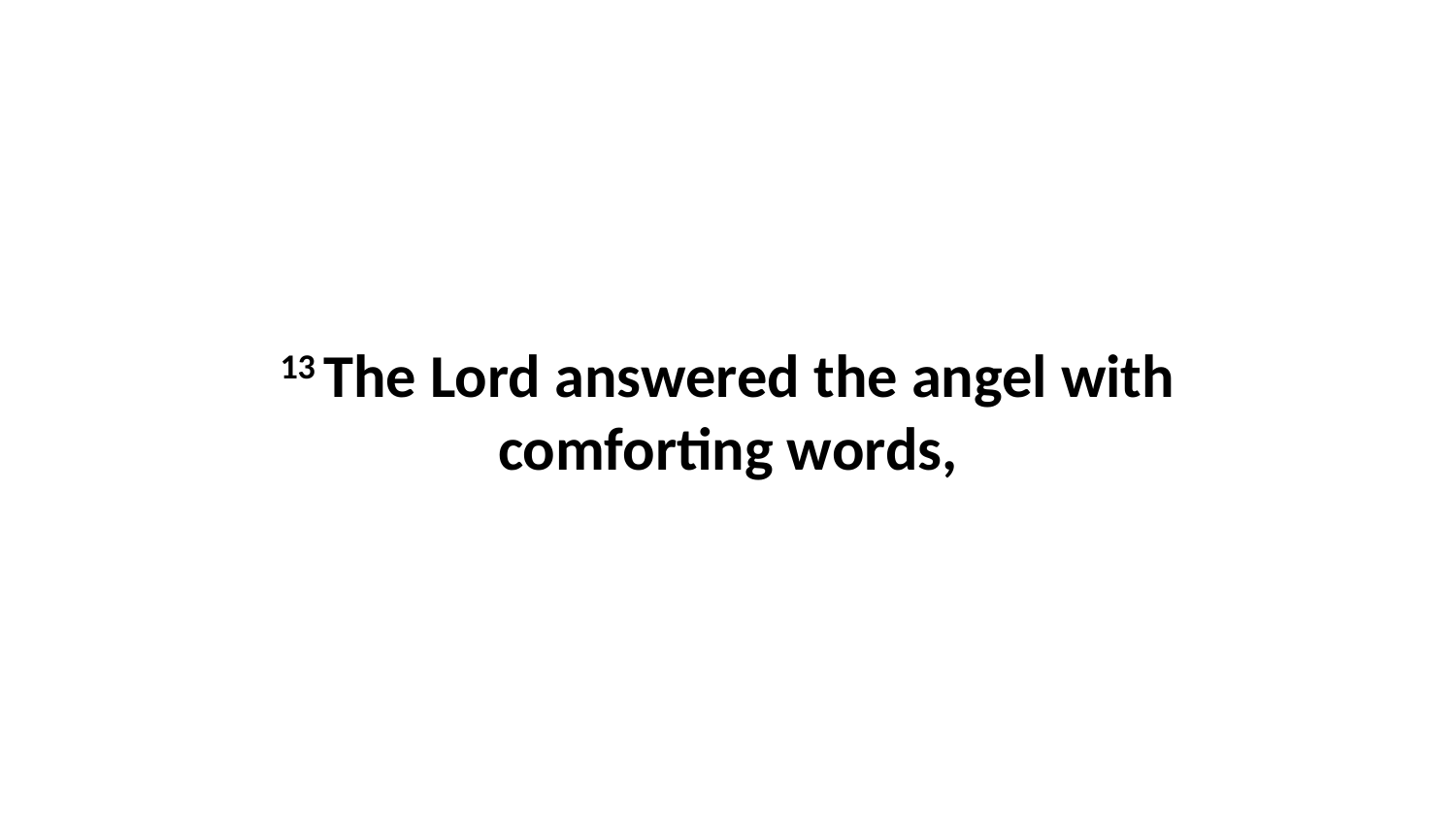

13 The Lord answered the angel with comforting words,